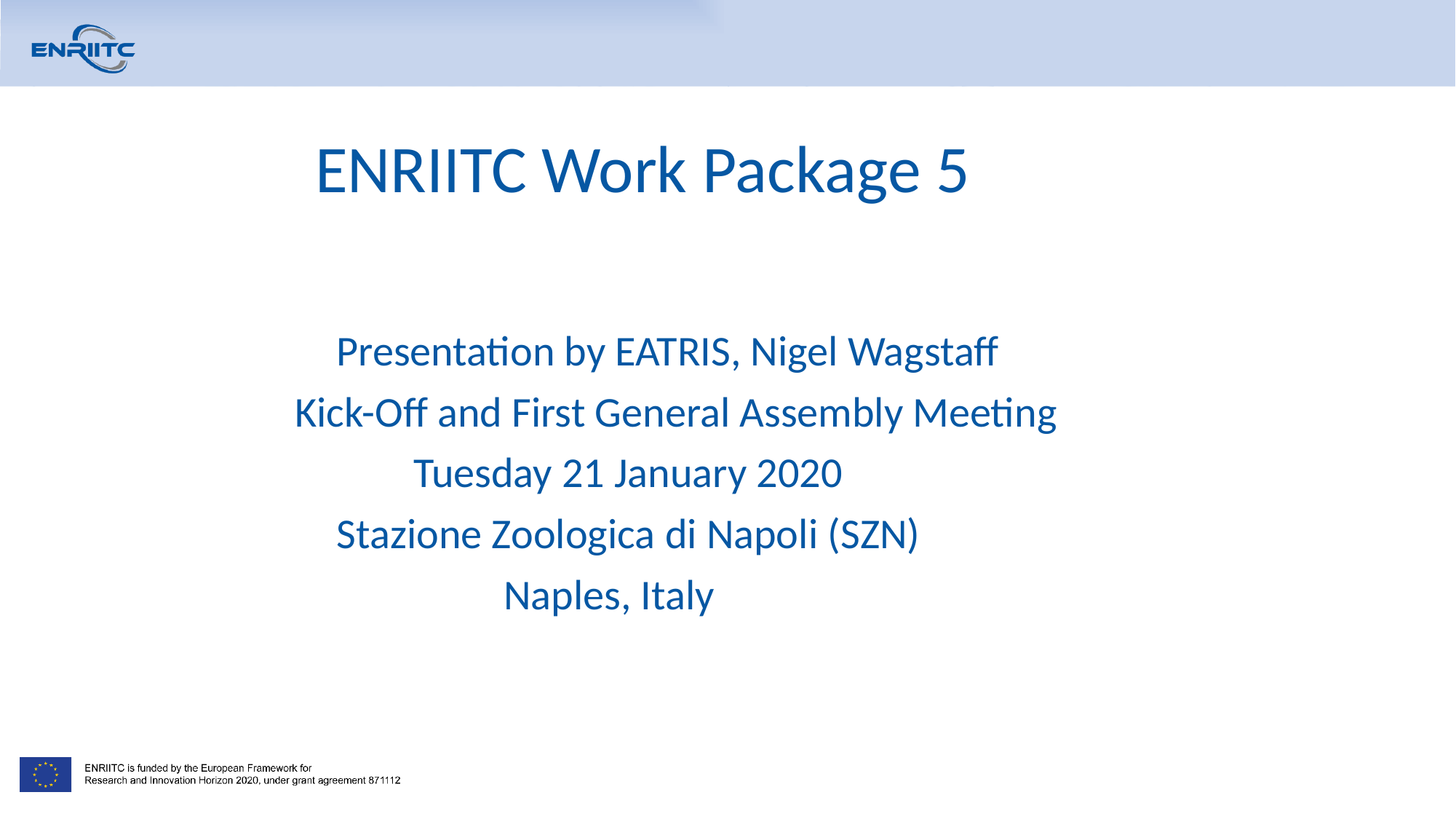

# ENRIITC Work Package 5
		Presentation by EATRIS, Nigel Wagstaff
	       Kick-Off and First General Assembly Meeting
		        Tuesday 21 January 2020
		Stazione Zoologica di Napoli (SZN)
			      Naples, Italy